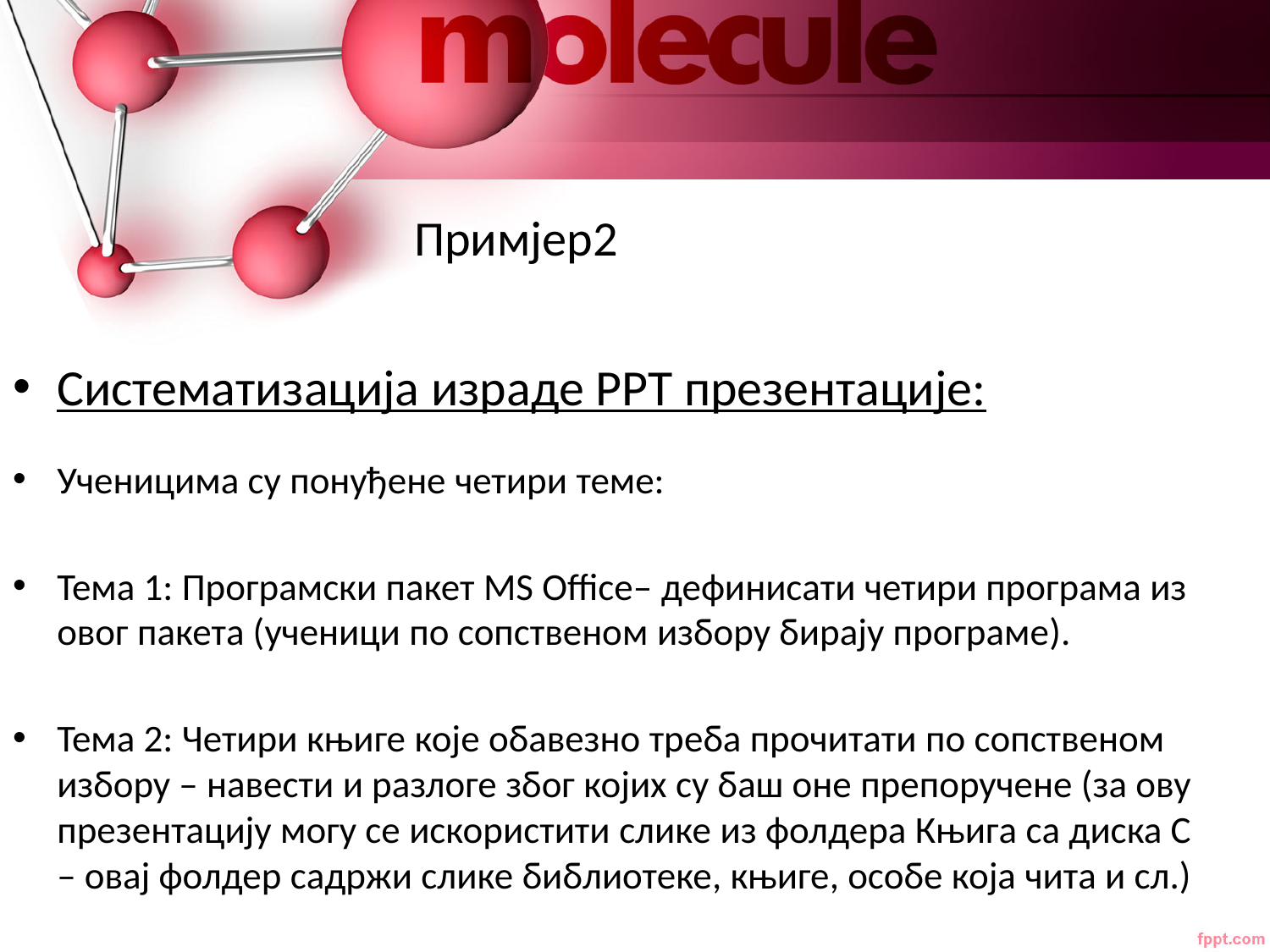

Примјер2
Систематизација израде PPT презентације:

Ученицима су понуђене четири теме:

Тема 1: Програмски пакет MS Office– дефинисати четири програма из овог пакета (ученици по сопственом избору бирају програме).

Тема 2: Четири књиге које обавезно треба прочитати по сопственом избору – навести и разлоге због којих су баш оне препоручене (за ову презентацију могу се искористити слике из фолдера Књига са диска C – овај фолдер садржи слике библиотеке, књиге, особе која чита и сл.)